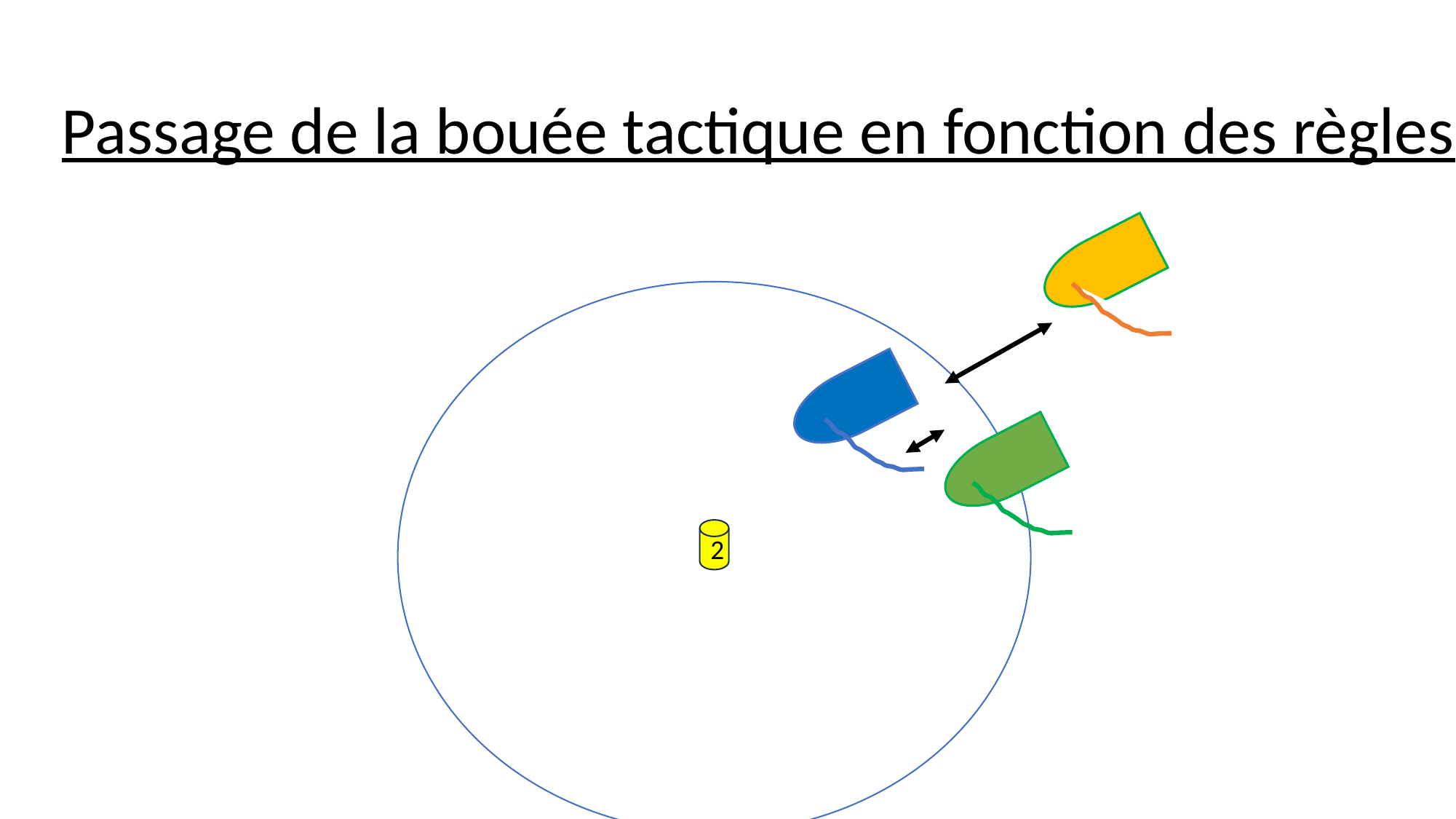

# Passage de la bouée tactique en fonction des règles

2